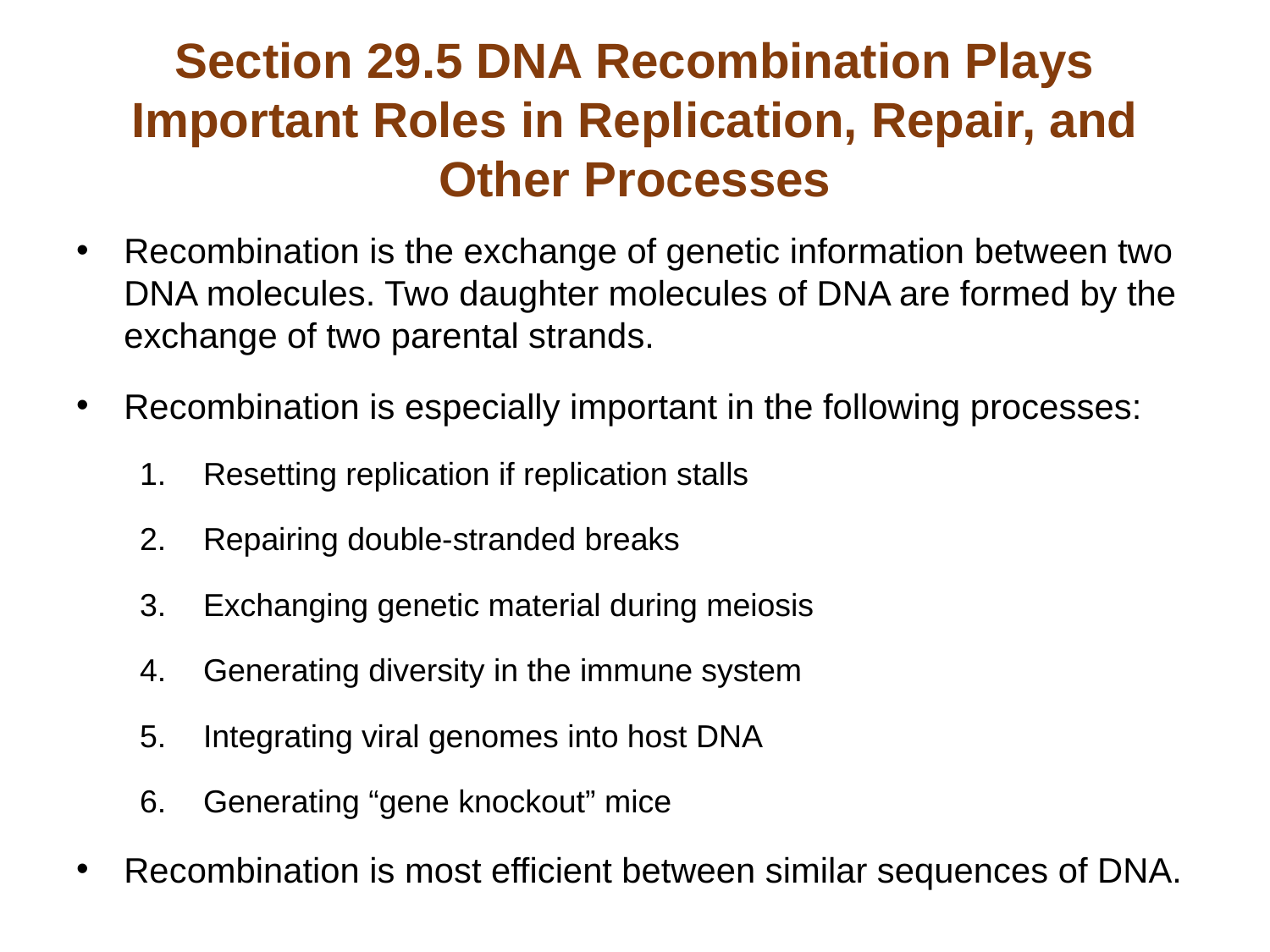

# Section 29.5 DNA Recombination Plays Important Roles in Replication, Repair, and Other Processes
Recombination is the exchange of genetic information between two DNA molecules. Two daughter molecules of DNA are formed by the exchange of two parental strands.
Recombination is especially important in the following processes:
Resetting replication if replication stalls
Repairing double-stranded breaks
Exchanging genetic material during meiosis
Generating diversity in the immune system
Integrating viral genomes into host DNA
Generating “gene knockout” mice
Recombination is most efficient between similar sequences of DNA.